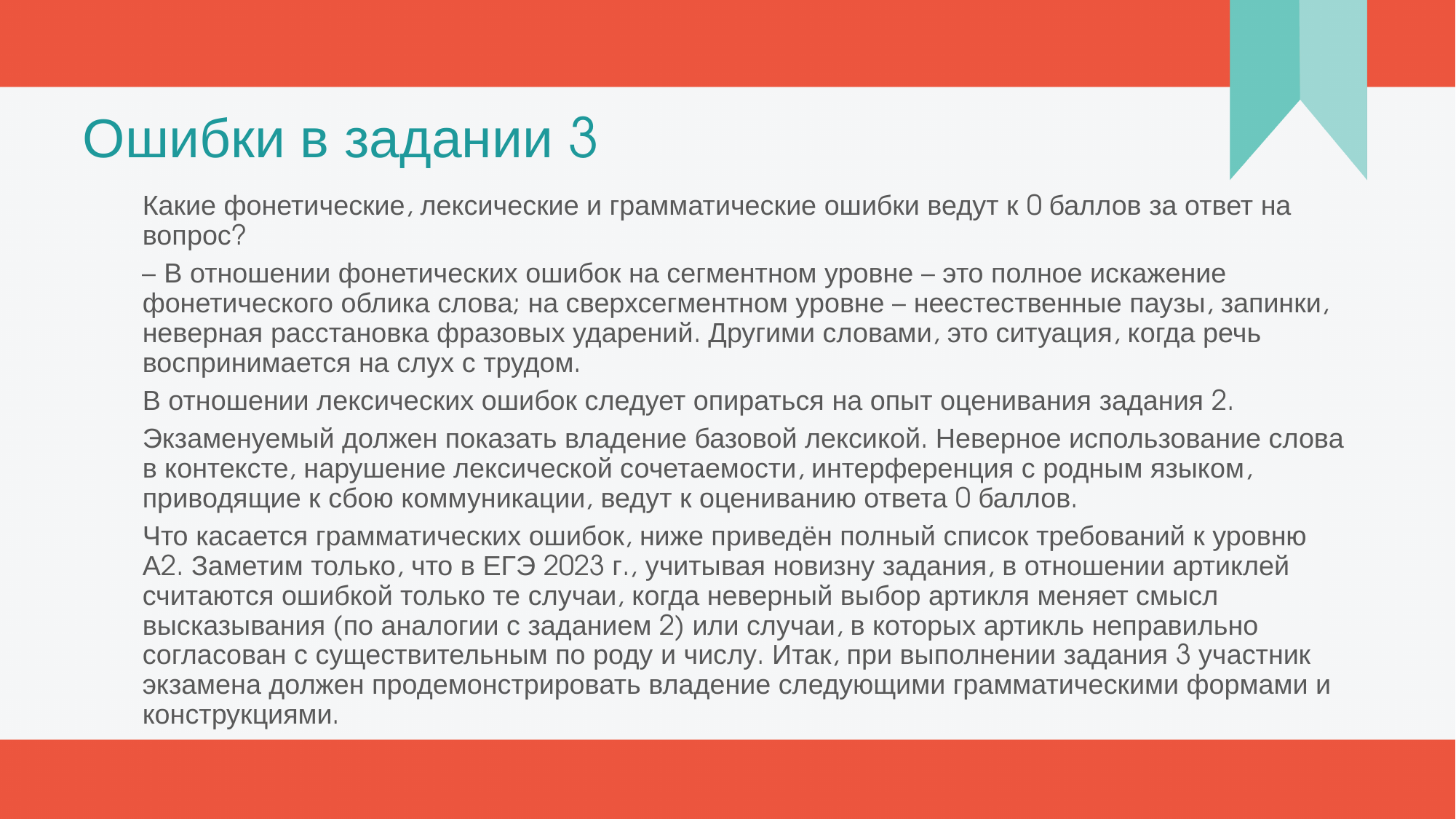

# Ошибки в задании 3
	Какие фонетические, лексические и грамматические ошибки ведут к 0 баллов за ответ на вопрос?
 	– В отношении фонетических ошибок на сегментном уровне – это полное искажение фонетического облика слова; на сверхсегментном уровне – неестественные паузы, запинки, неверная расстановка фразовых ударений. Другими словами, это ситуация, когда речь воспринимается на слух с трудом.
	В отношении лексических ошибок следует опираться на опыт оценивания задания 2.
	Экзаменуемый должен показать владение базовой лексикой. Неверное использование слова в контексте, нарушение лексической сочетаемости, интерференция с родным языком, приводящие к сбою коммуникации, ведут к оцениванию ответа 0 баллов.
	Что касается грамматических ошибок, ниже приведён полный список требований к уровню А2. Заметим только, что в ЕГЭ 2023 г., учитывая новизну задания, в отношении артиклей считаются ошибкой только те случаи, когда неверный выбор артикля меняет смысл высказывания (по аналогии с заданием 2) или случаи, в которых артикль неправильно согласован с существительным по роду и числу. Итак, при выполнении задания 3 участник экзамена должен продемонстрировать владение следующими грамматическими формами и конструкциями.